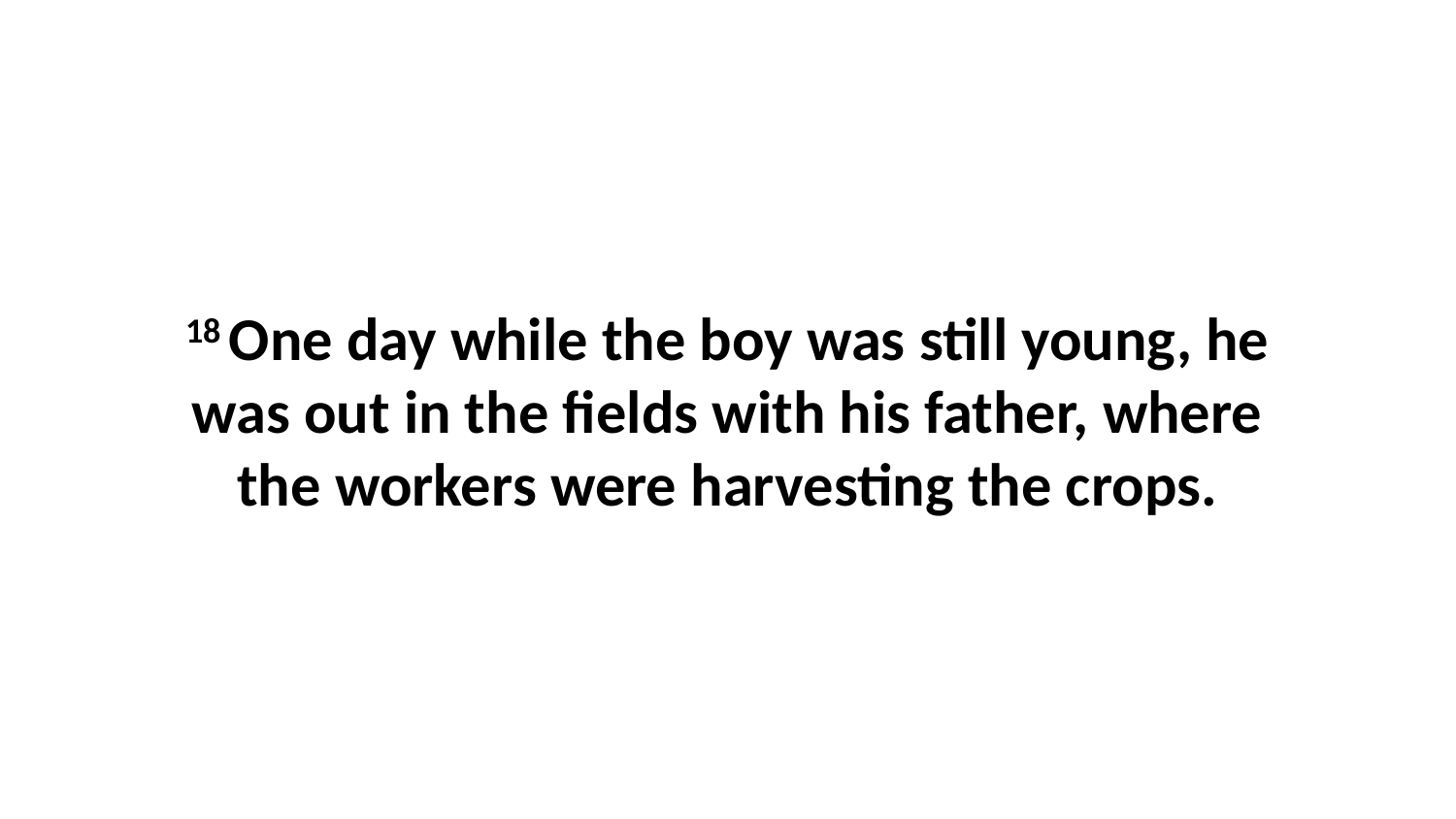

18 One day while the boy was still young, he was out in the fields with his father, where the workers were harvesting the crops.